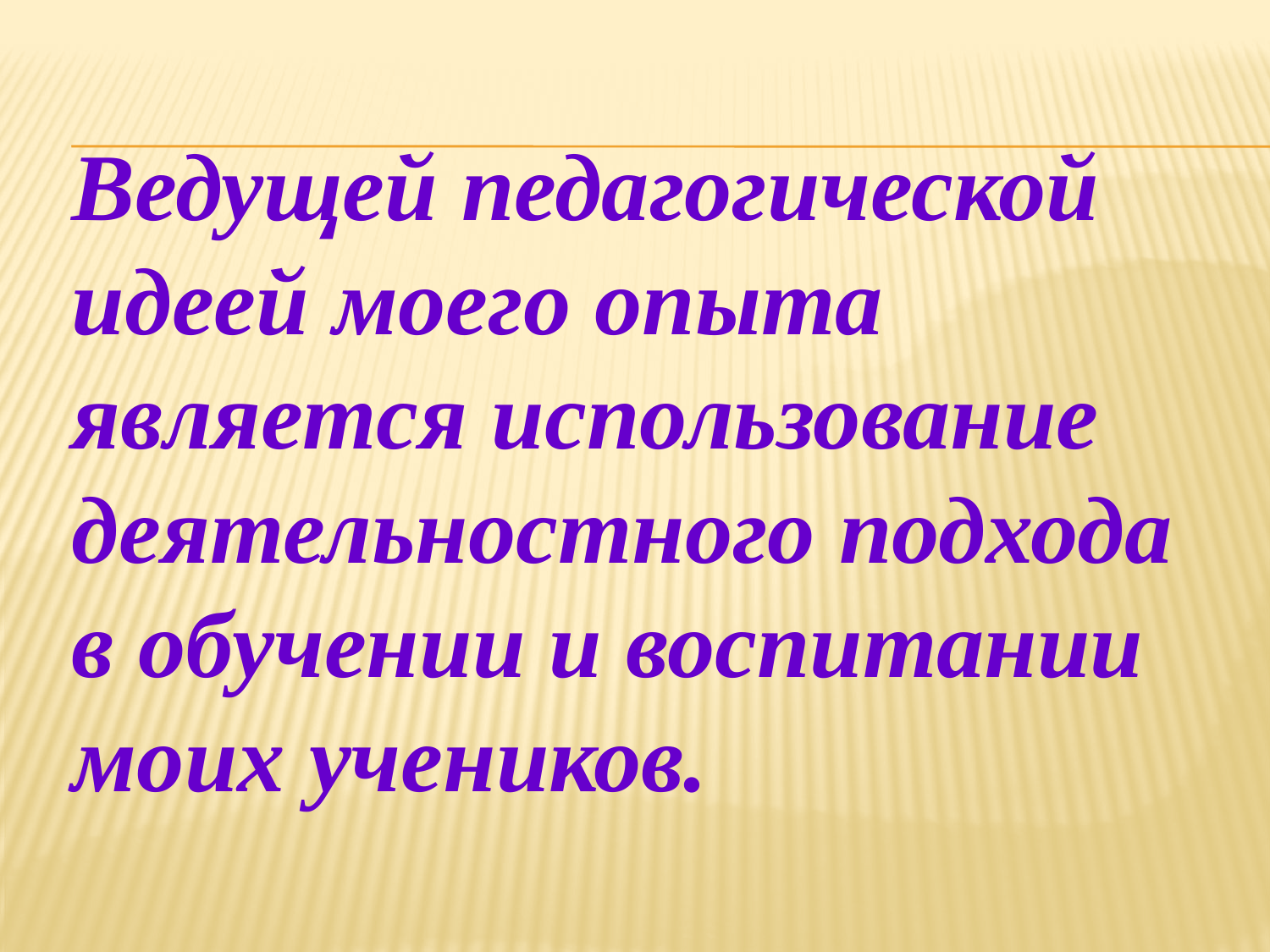

Ведущей педагогической идеей моего опыта является использование деятельностного подхода в обучении и воспитании моих учеников.